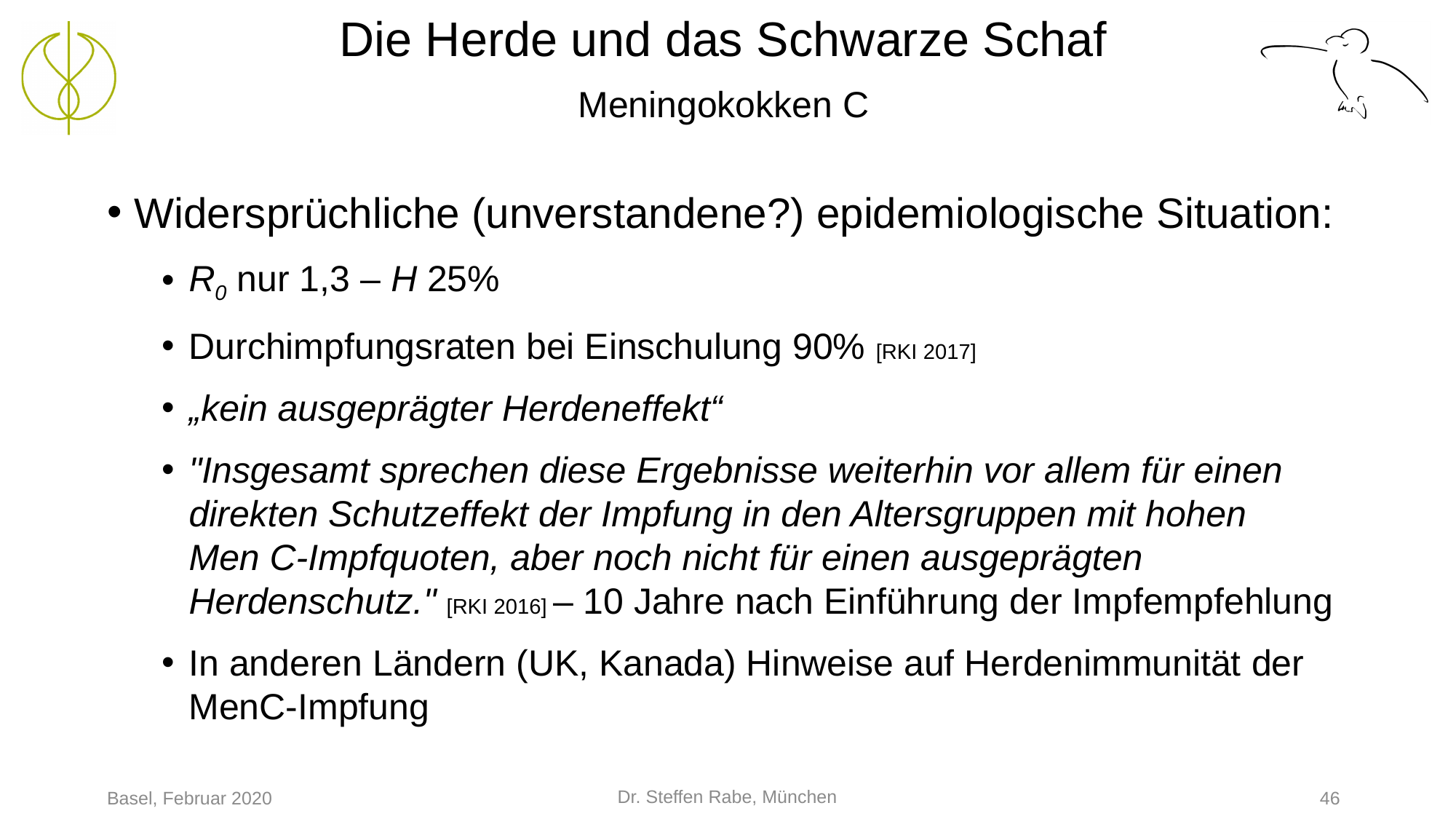

# Die Herde und das Schwarze Schaf Meningokokken C
Widersprüchliche (unverstandene?) epidemiologische Situation:
R0 nur 1,3 – H 25%
Durchimpfungsraten bei Einschulung 90% [RKI 2017]
„kein ausgeprägter Herdeneffekt“
"Insgesamt sprechen diese Ergebnisse weiterhin vor allem für einen direkten Schutzeffekt der Impfung in den Altersgruppen mit hohen Men C-Impfquoten, aber noch nicht für einen ausgeprägten Herdenschutz." [RKI 2016] – 10 Jahre nach Einführung der Impfempfehlung
In anderen Ländern (UK, Kanada) Hinweise auf Herdenimmunität der MenC-Impfung
Dr. Steffen Rabe, München
Basel, Februar 2020
46